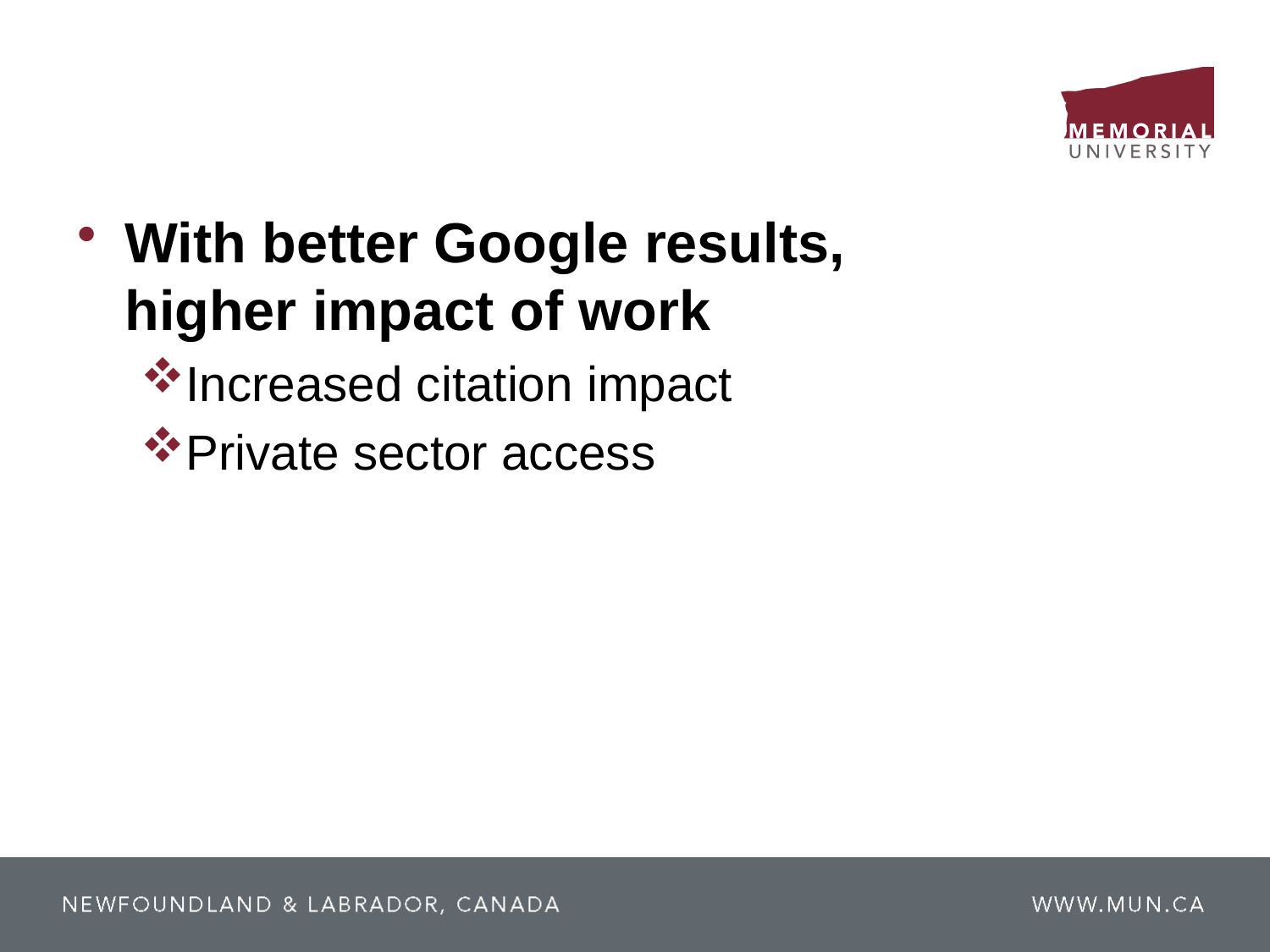

#
With better Google results, higher impact of work
Increased citation impact
Private sector access